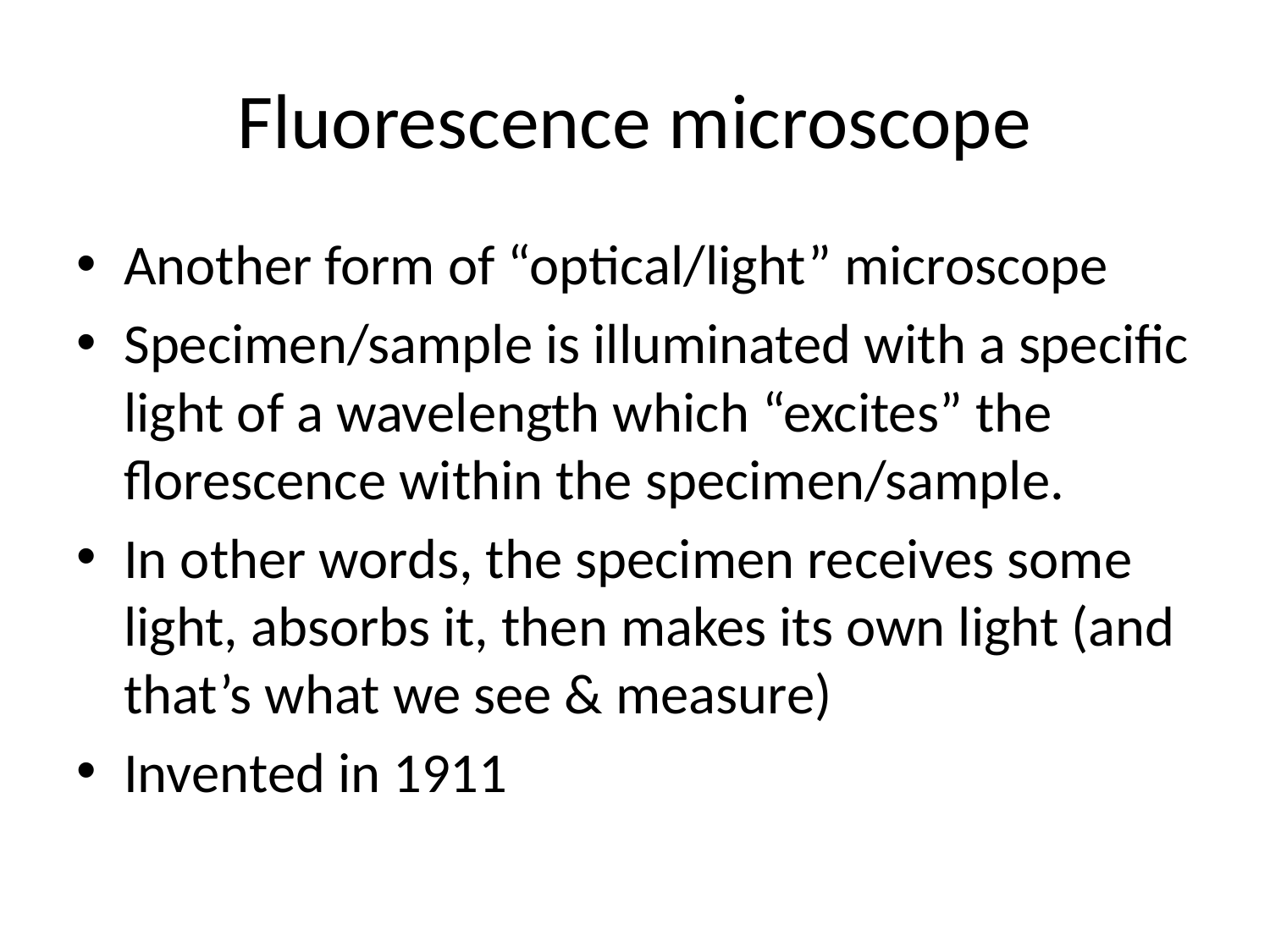

# Fluorescence microscope
Another form of “optical/light” microscope
Specimen/sample is illuminated with a specific light of a wavelength which “excites” the florescence within the specimen/sample.
In other words, the specimen receives some light, absorbs it, then makes its own light (and that’s what we see & measure)
Invented in 1911